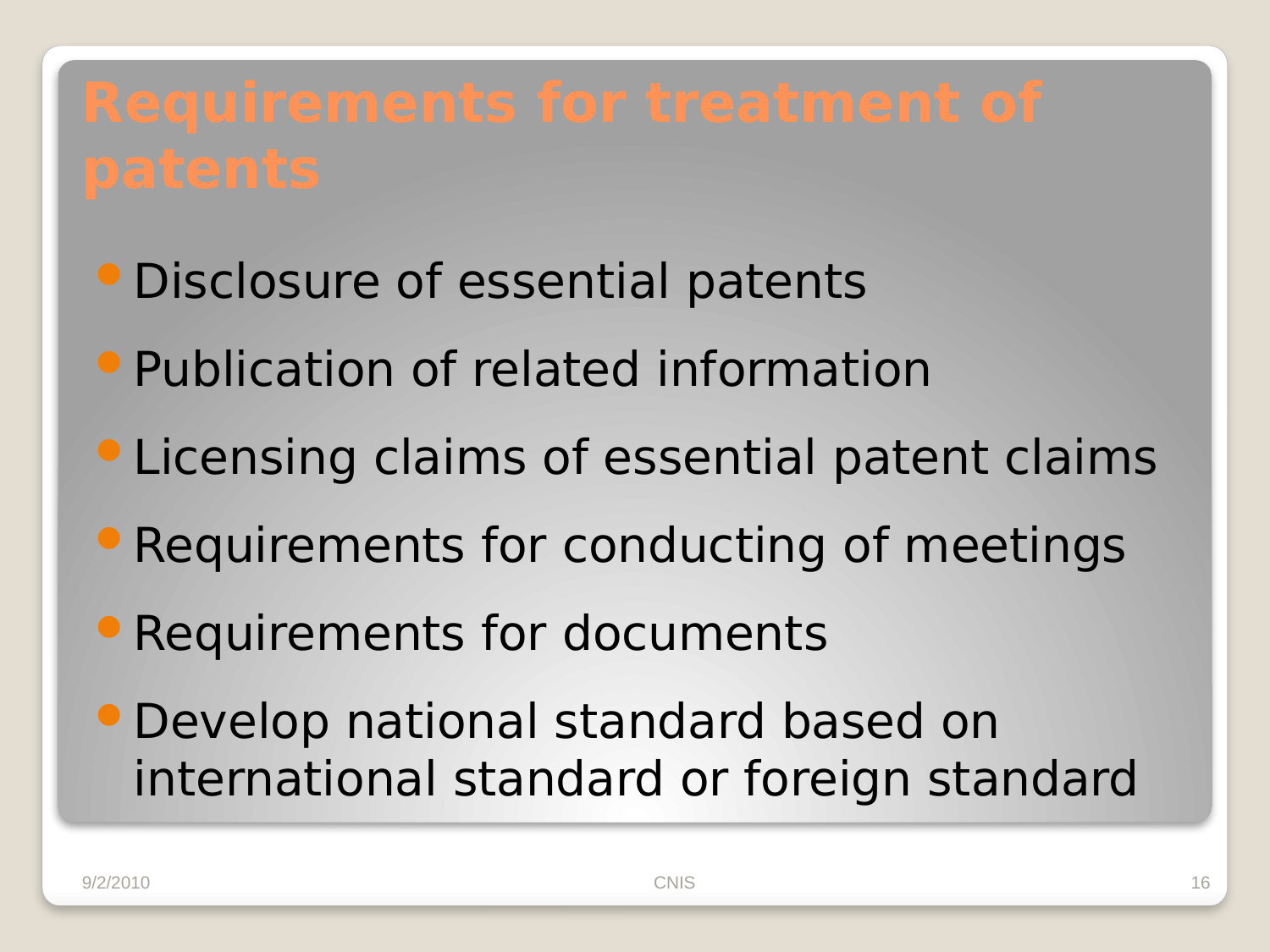

# Requirements for treatment of patents
Disclosure of essential patents
Publication of related information
Licensing claims of essential patent claims
Requirements for conducting of meetings
Requirements for documents
Develop national standard based on international standard or foreign standard

9/2/2010
CNIS
16